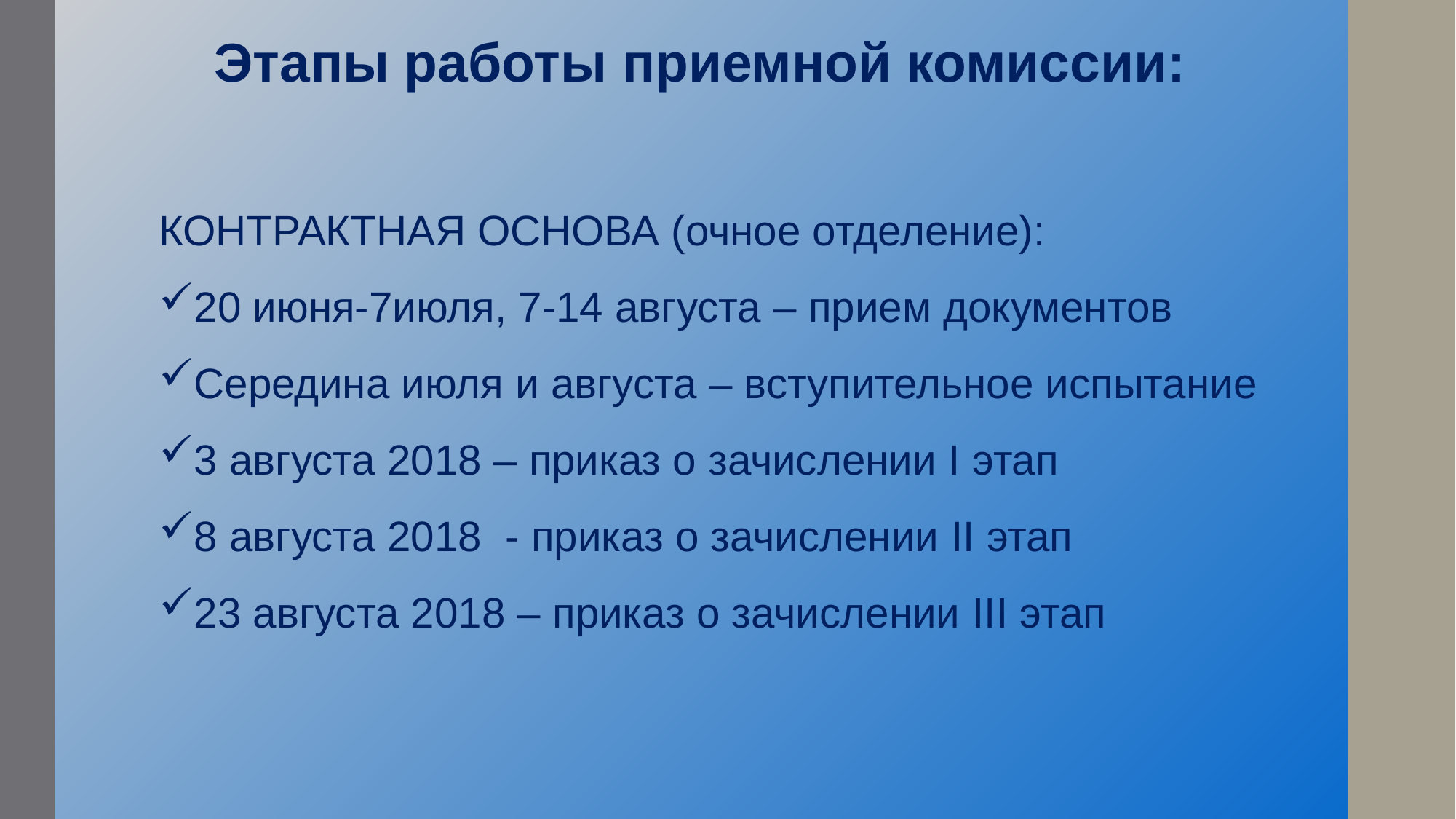

Этапы работы приемной комиссии:
КОНТРАКТНАЯ ОСНОВА (очное отделение):
20 июня-7июля, 7-14 августа – прием документов
Cередина июля и августа – вступительное испытание
3 августа 2018 – приказ о зачислении I этап
8 августа 2018  - приказ о зачислении II этап
23 августа 2018 – приказ о зачислении III этап